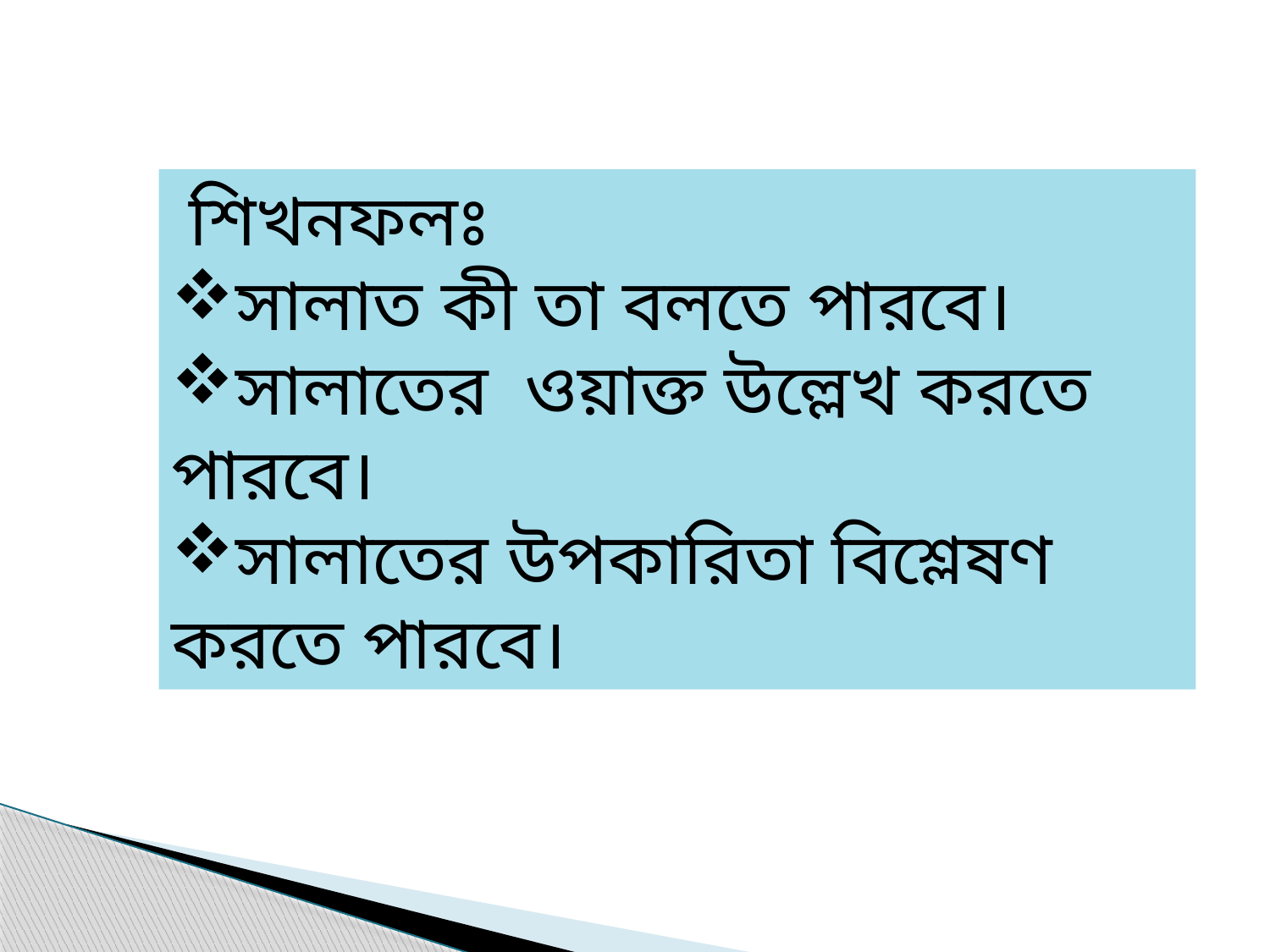

শিখনফলঃ
সালাত কী তা বলতে পারবে।
সালাতের  ওয়াক্ত উল্লেখ করতে পারবে।
সালাতের উপকারিতা বিশ্লেষণ করতে পারবে।